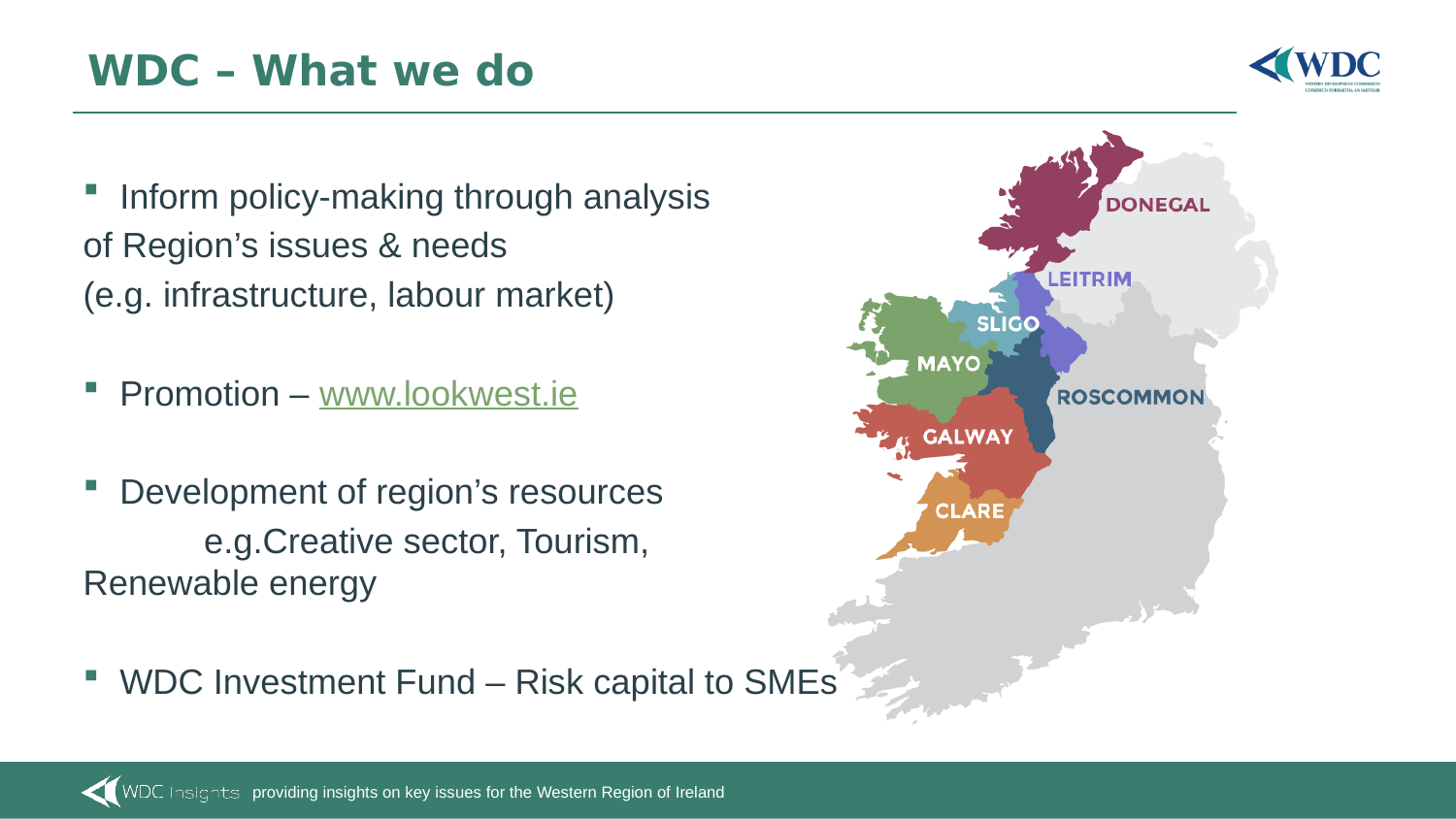

# WDC – What we do

Inform policy-making through analysis
of Region’s issues & needs
(e.g. infrastructure, labour market)

Promotion – www.lookwest.ie

Development of region’s resources
	e.g.Creative sector, Tourism, 	Renewable energy

WDC Investment Fund – Risk capital to SMEs